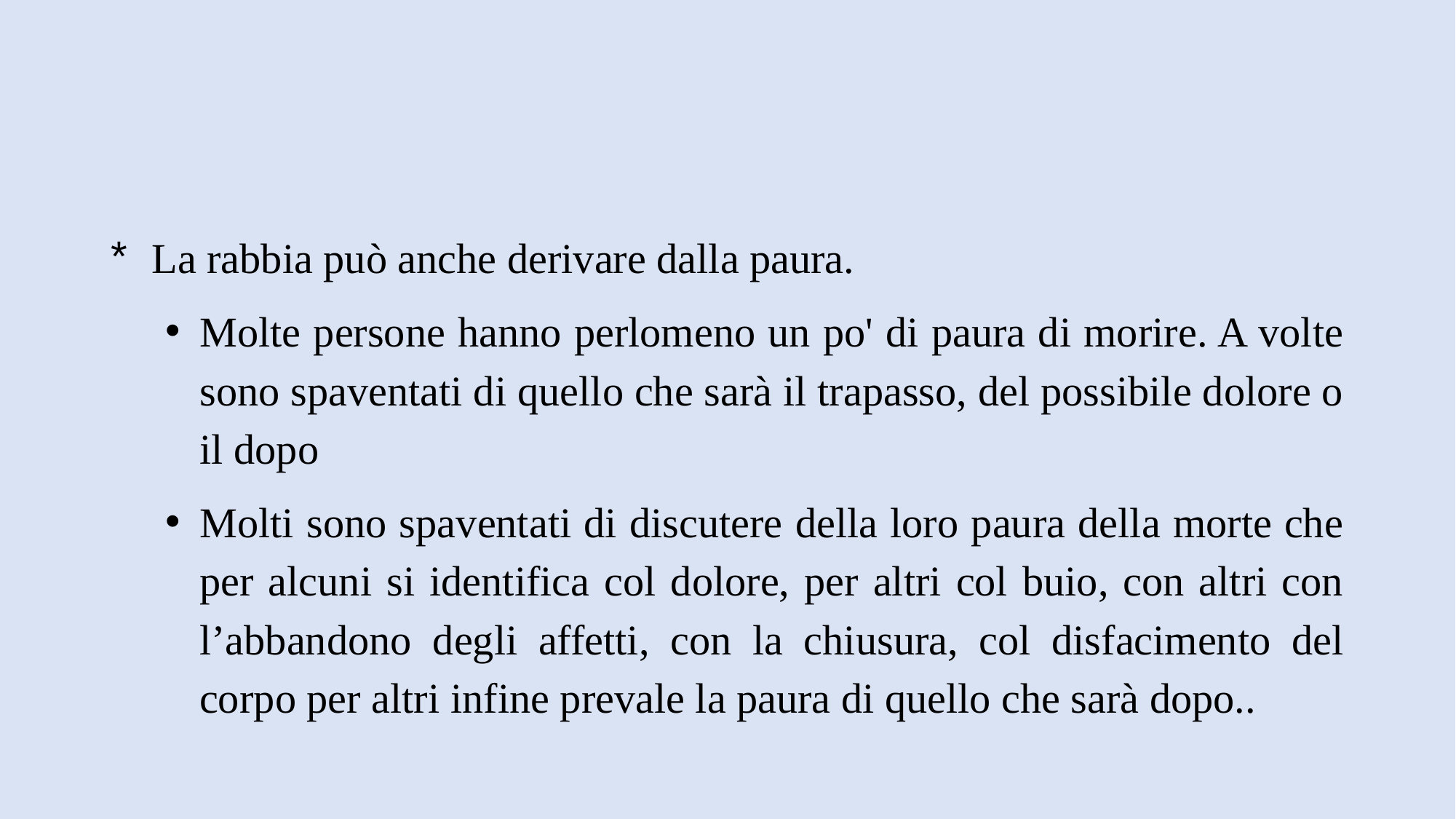

#
La rabbia può anche derivare dalla paura.
Molte persone hanno perlomeno un po' di paura di morire. A volte sono spaventati di quello che sarà il trapasso, del possibile dolore o il dopo
Molti sono spaventati di discutere della loro paura della morte che per alcuni si identifica col dolore, per altri col buio, con altri con l’abbandono degli affetti, con la chiusura, col disfacimento del corpo per altri infine prevale la paura di quello che sarà dopo..